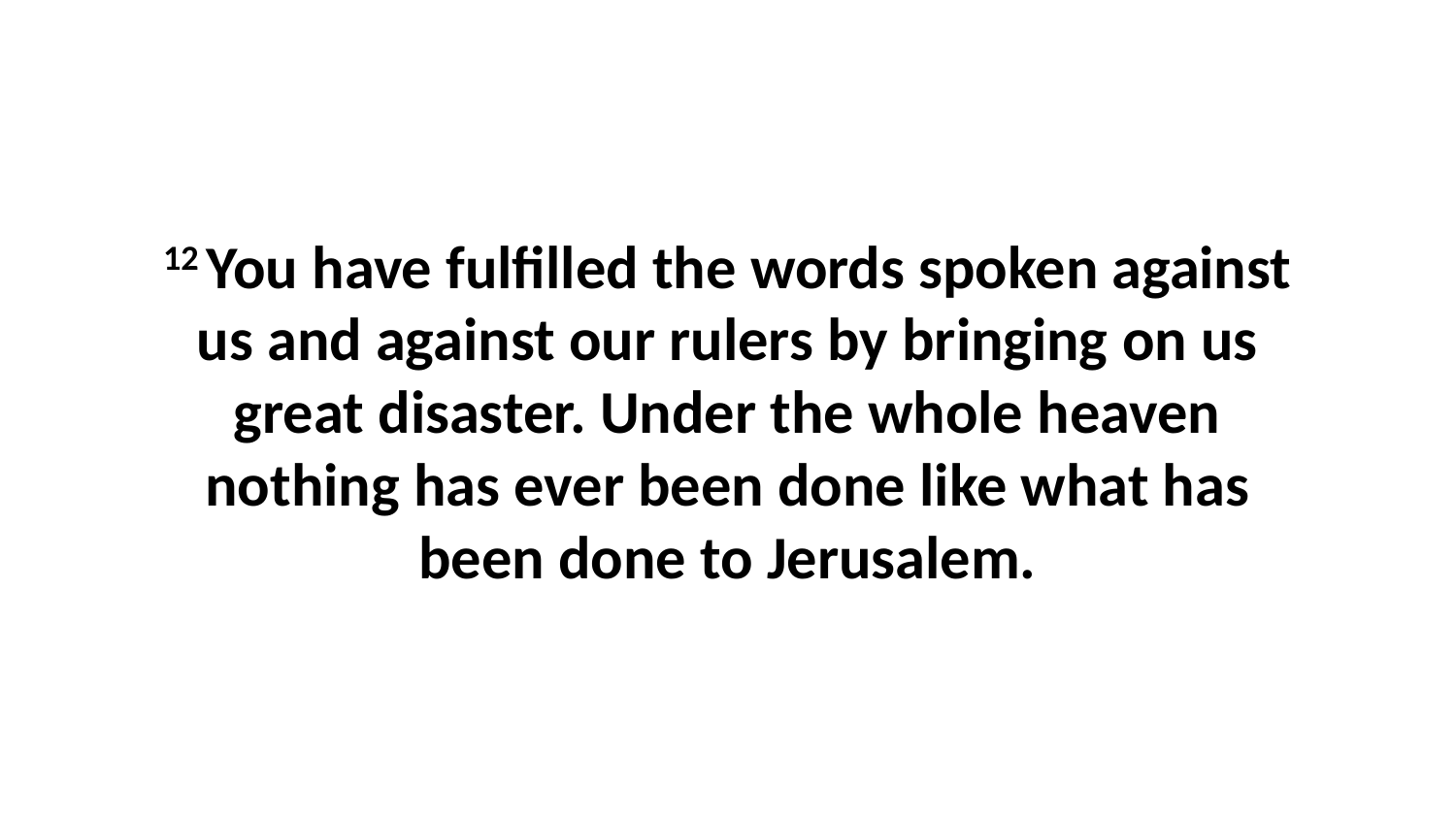

12 You have fulfilled the words spoken against us and against our rulers by bringing on us great disaster. Under the whole heaven nothing has ever been done like what has been done to Jerusalem.